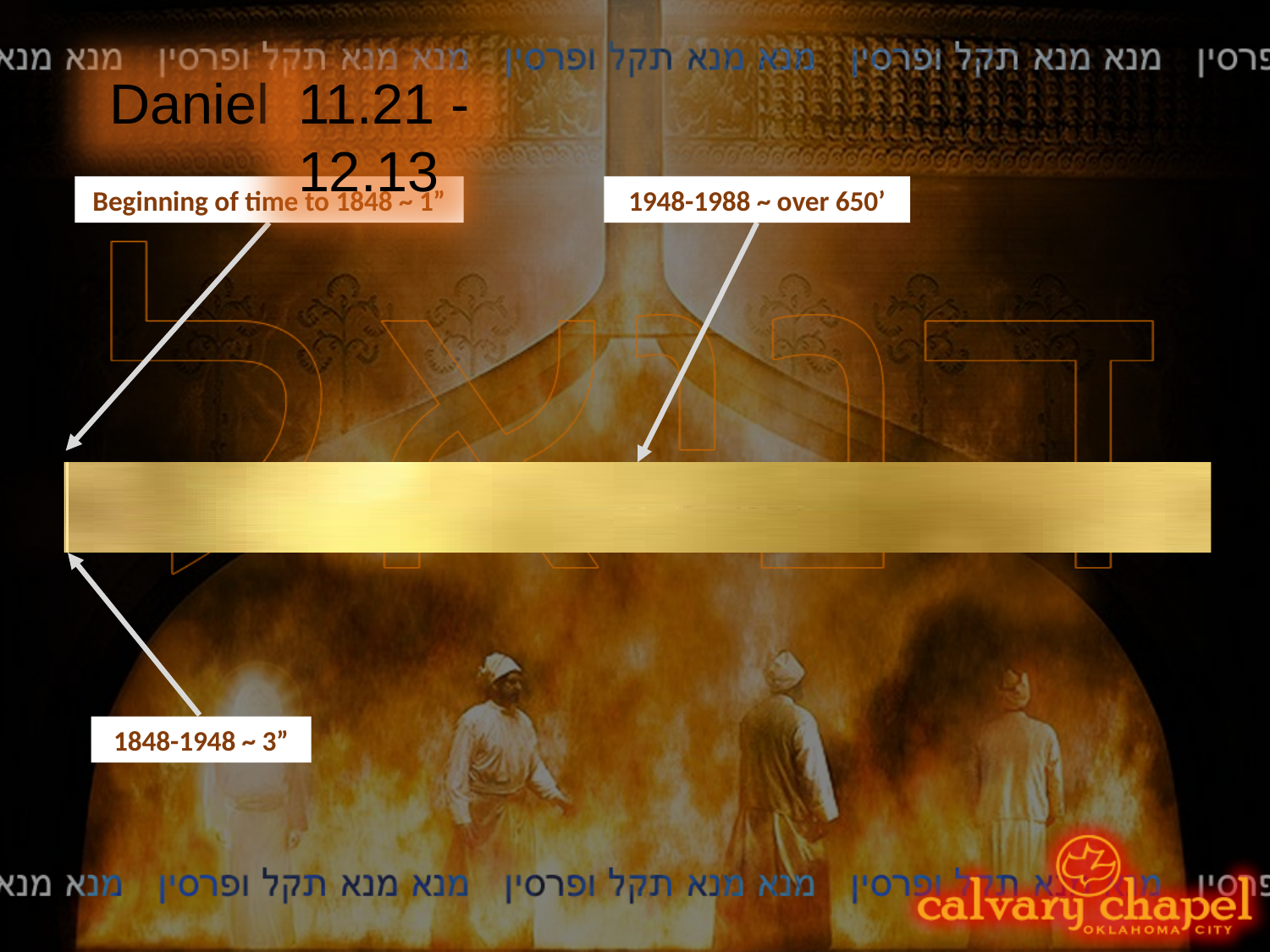

Daniel
11.21 - 12.13
Beginning of time to 1848 ~ 1”
1948-1988 ~ over 650’

1848-1948 ~ 3”